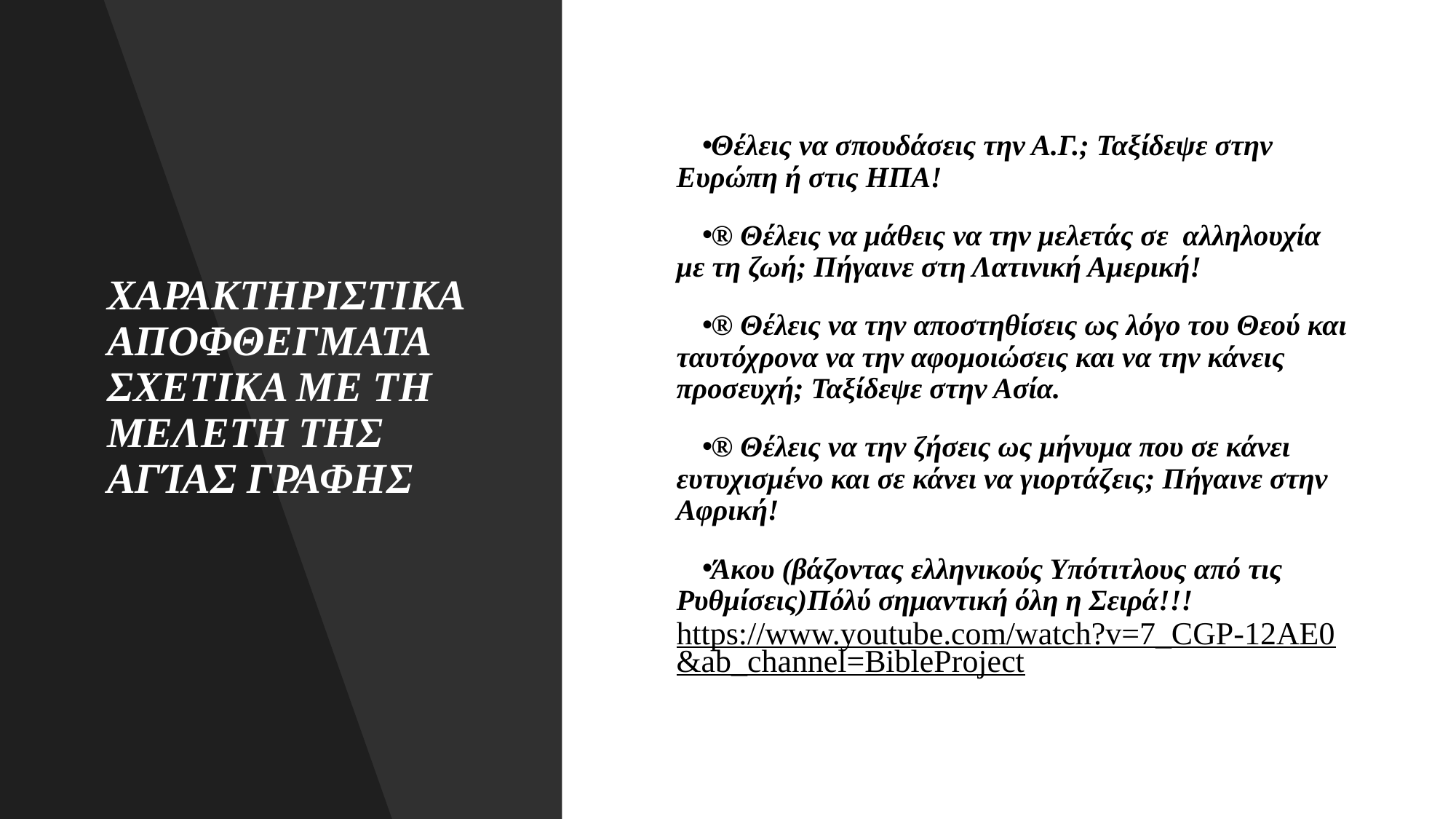

# ΧΑΡΑΚΤΗΡΙΣΤΙΚΑ ΑΠΟΦΘΕΓΜΑΤΑ ΣΧΕΤΙΚΑ ΜΕ ΤΗ ΜΕΛΕΤΗ ΤΗΣ ΑΓΊΑΣ ΓΡΑΦΗΣ

Θέλεις να σπουδάσεις την Α.Γ.; Ταξίδεψε στην Ευρώπη ή στις ΗΠΑ!
® Θέλεις να μάθεις να την μελετάς σε  αλληλουχία με τη ζωή; Πήγαινε στη Λατινική Αμερική!
® Θέλεις να την αποστηθίσεις ως λόγο του Θεού και ταυτόχρονα να την αφομοιώσεις και να την κάνεις προσευχή; Ταξίδεψε στην Ασία.
® Θέλεις να την ζήσεις ως μήνυμα που σε κάνει ευτυχισμένο και σε κάνει να γιορτάζεις; Πήγαινε στην Αφρική!
Άκου (βάζοντας ελληνικούς Υπότιτλους από τις Ρυθμίσεις)Πόλύ σημαντική όλη η Σειρά!!! https://www.youtube.com/watch?v=7_CGP-12AE0&ab_channel=BibleProject